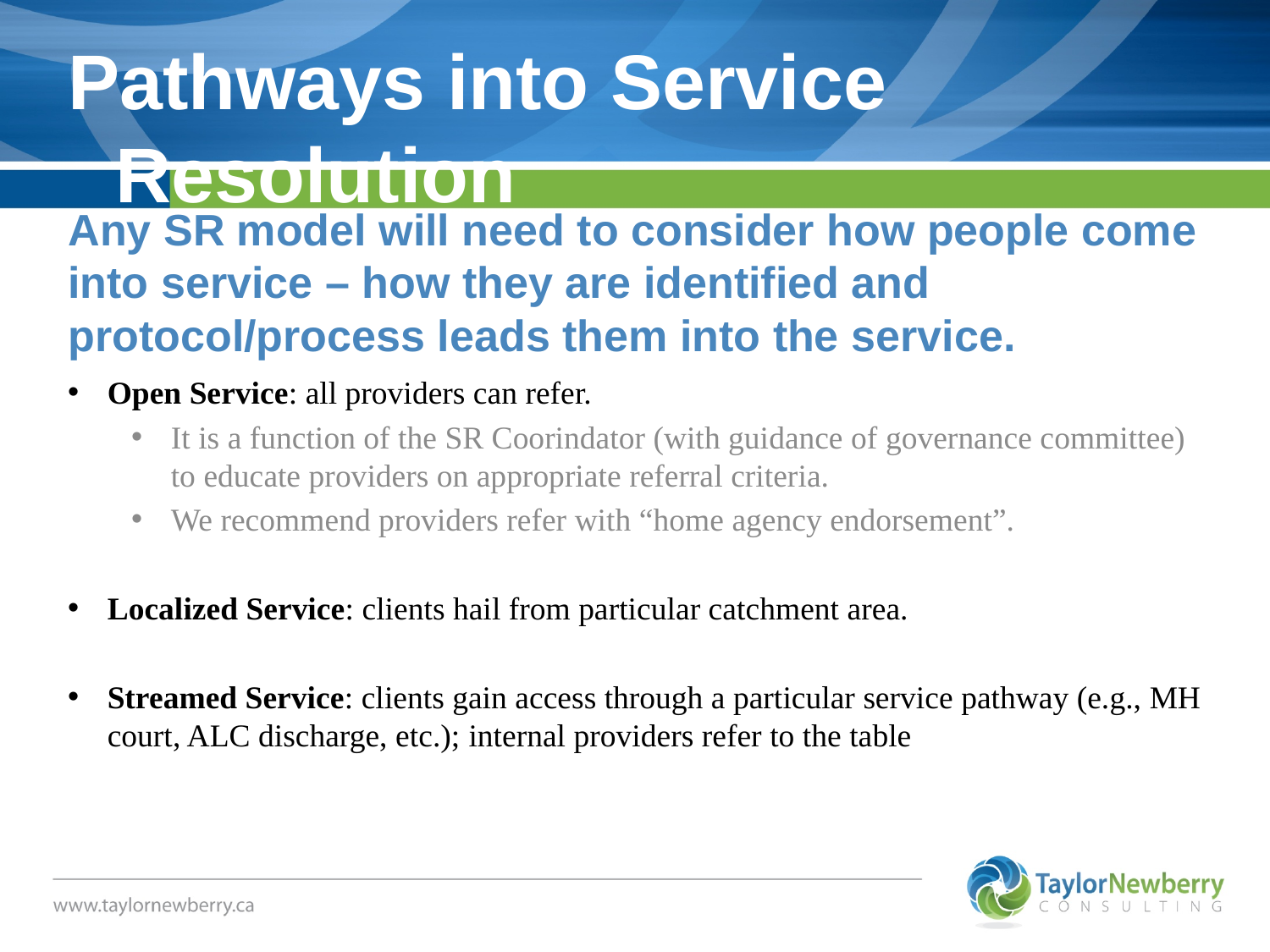

Pathways into Service Resolution

# Any SR model will need to consider how people come into service – how they are identified and protocol/process leads them into the service.
Open Service: all providers can refer.
It is a function of the SR Coorindator (with guidance of governance committee) to educate providers on appropriate referral criteria.
We recommend providers refer with “home agency endorsement”.

Localized Service: clients hail from particular catchment area.

Streamed Service: clients gain access through a particular service pathway (e.g., MH court, ALC discharge, etc.); internal providers refer to the table